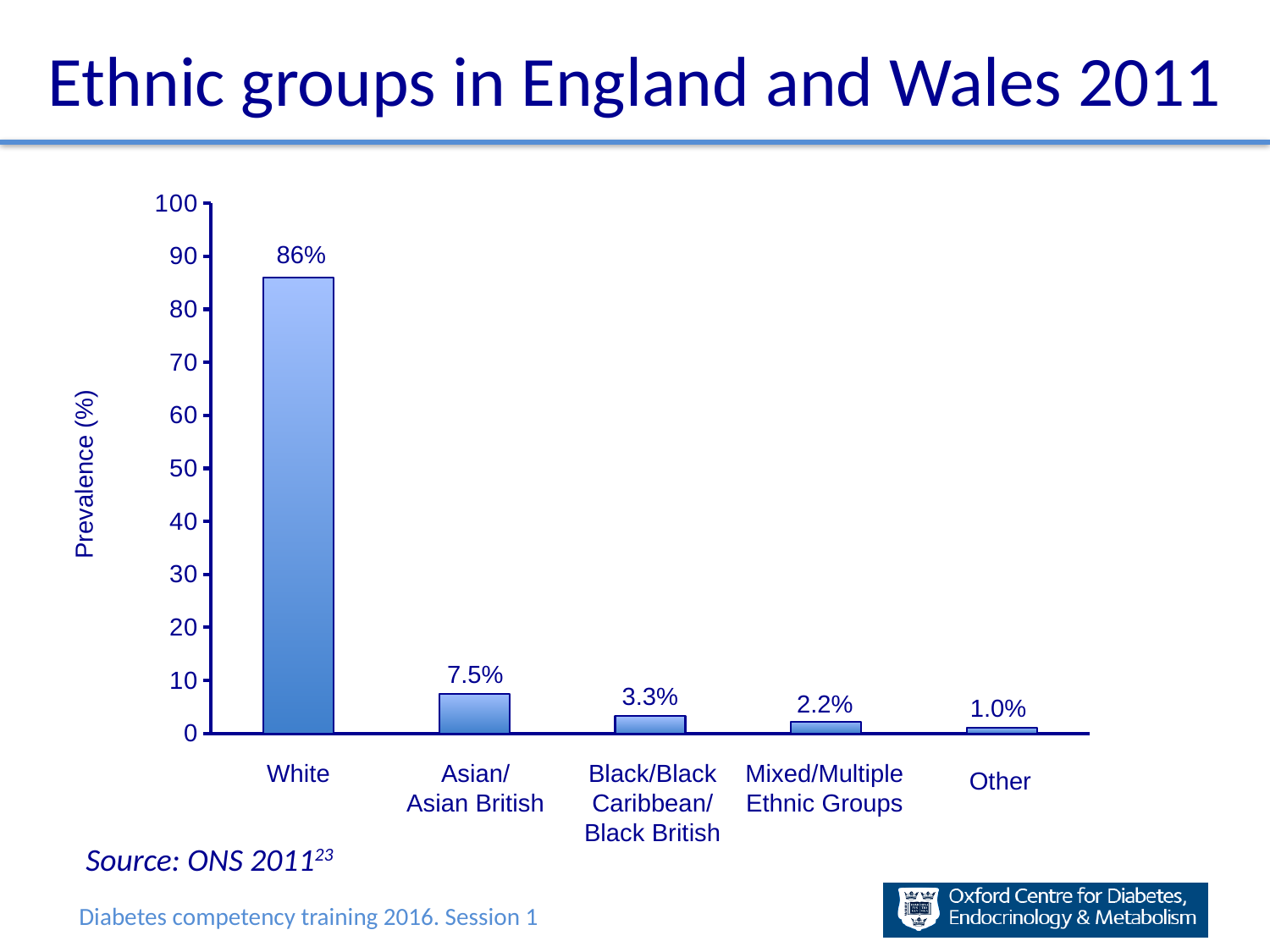

# Ethnic groups in England and Wales 2011

### Chart

| Category |  |
|---|---|
| White | 86.0 |
| Asian/British Asian | 7.5 |
| Black/Black Caribbean/Black British | 3.3 |
| Mixed/Multiple Ethnic Groups | 2.2 |
| Other  | 1.0 |
86%
Prevalence (%)
7.5%
3.3%
2.2%
1.0%
White
Asian/
Asian British
Black/Black
Caribbean/
Black British

Mixed/Multiple
Ethnic Groups
Other
Source: ONS 201123